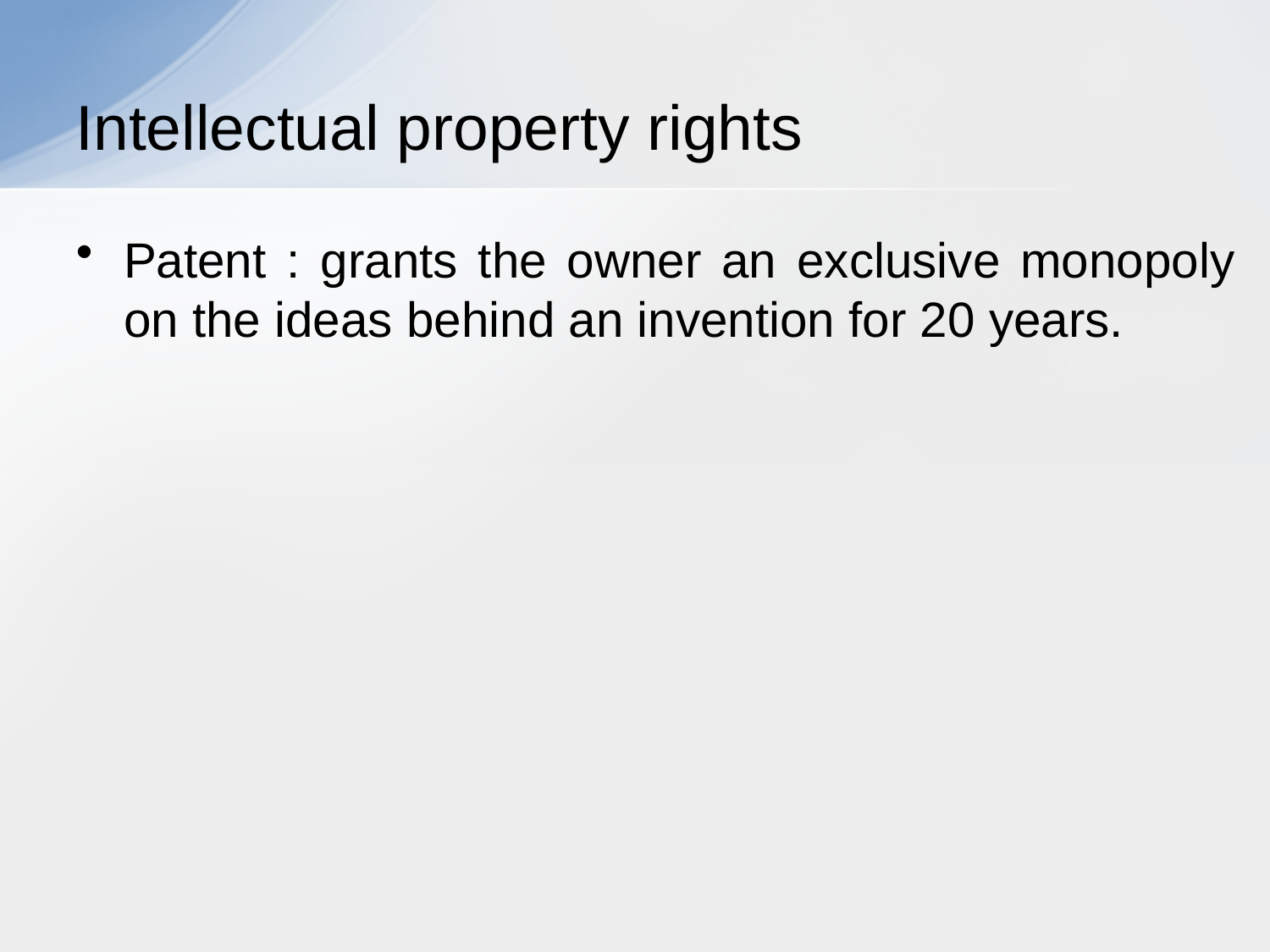

# Intellectual property rights
Patent : grants the owner an exclusive monopoly on the ideas behind an invention for 20 years.